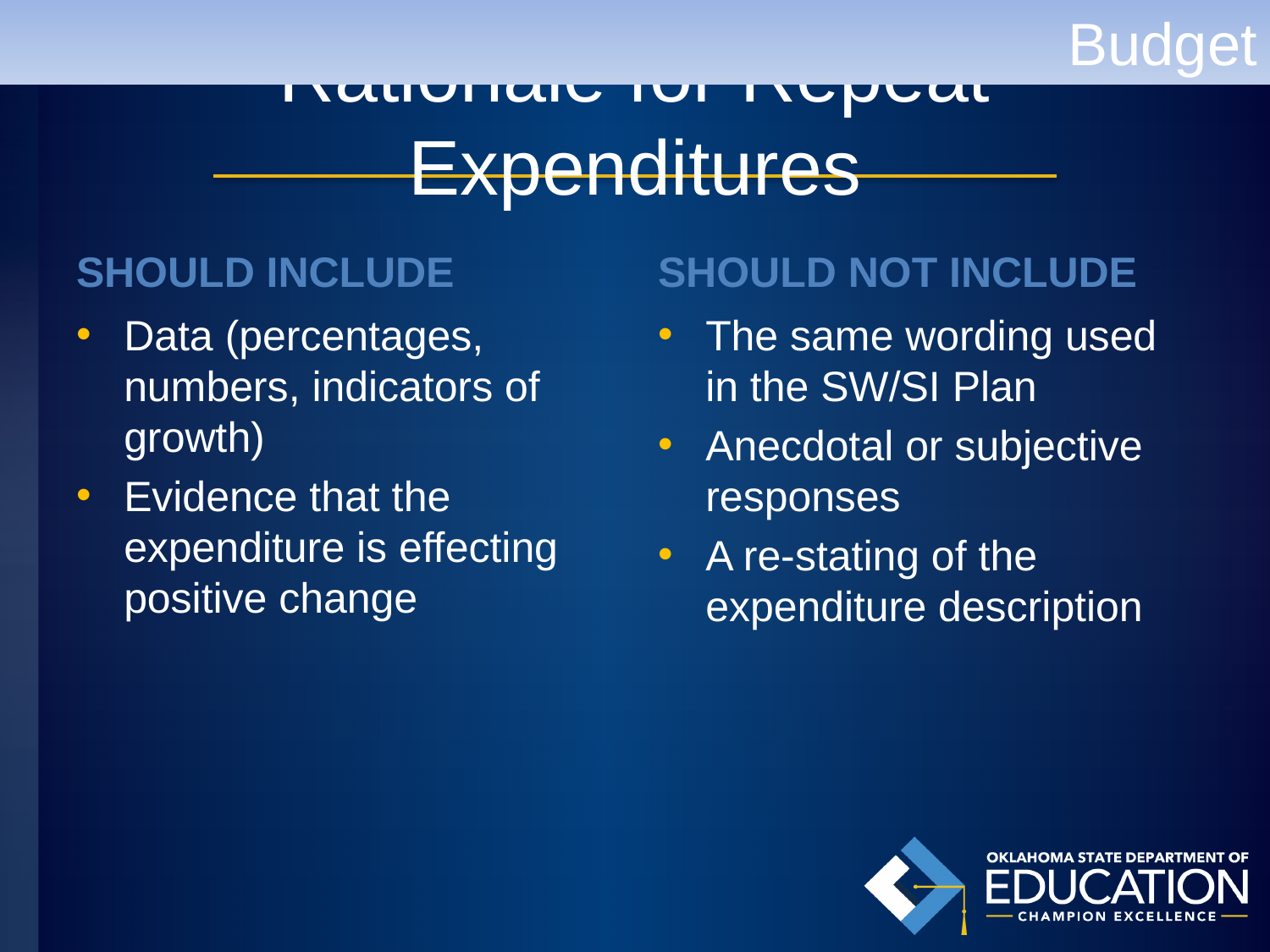

Budget
# Rationale for Repeat Expenditures
SHOULD INCLUDE
SHOULD NOT INCLUDE
Data (percentages, numbers, indicators of growth)
Evidence that the expenditure is effecting positive change
The same wording used in the SW/SI Plan
Anecdotal or subjective responses
A re-stating of the expenditure description